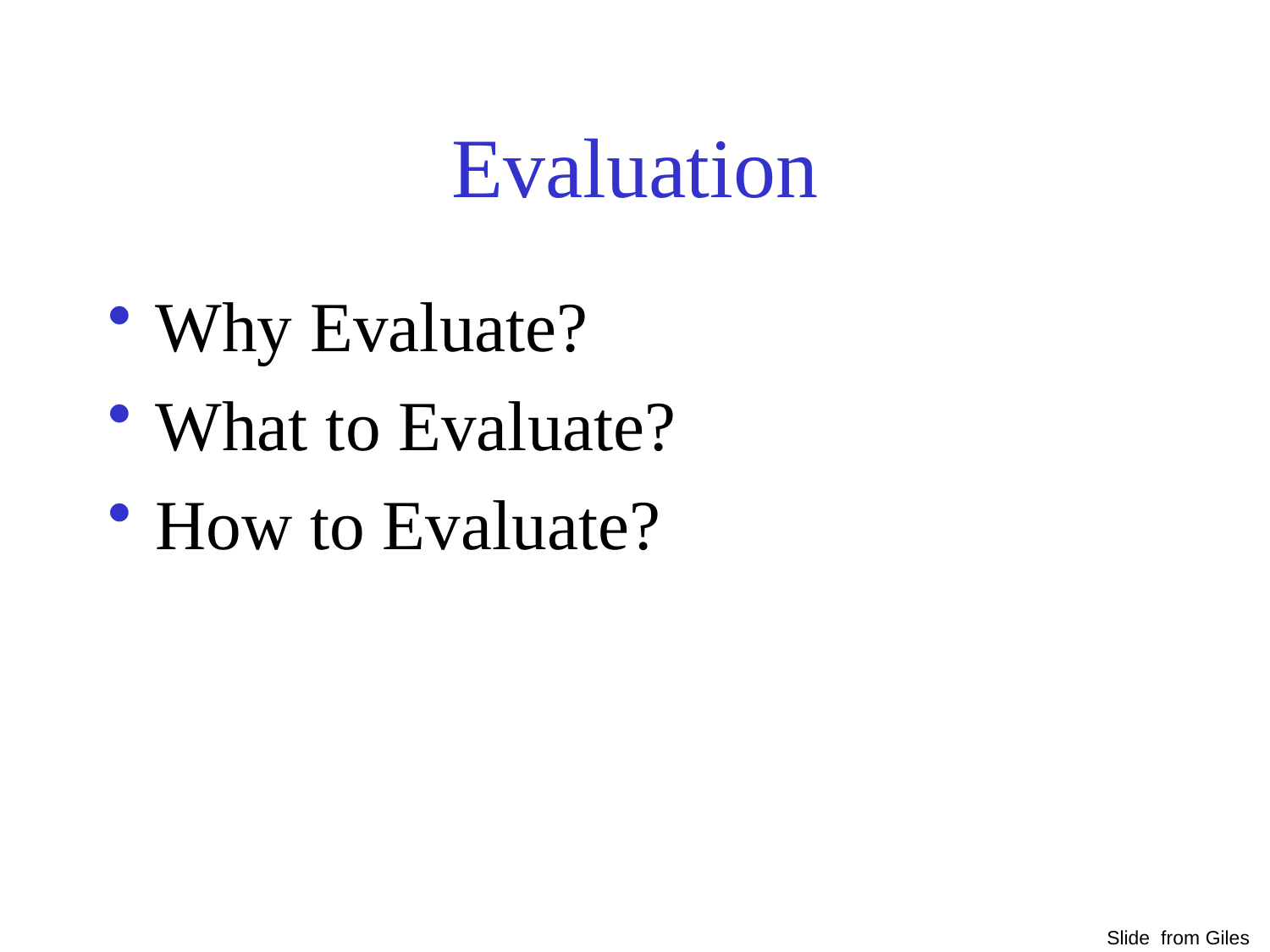

# Evaluation
Why Evaluate?
What to Evaluate?
How to Evaluate?

Slide  from Giles